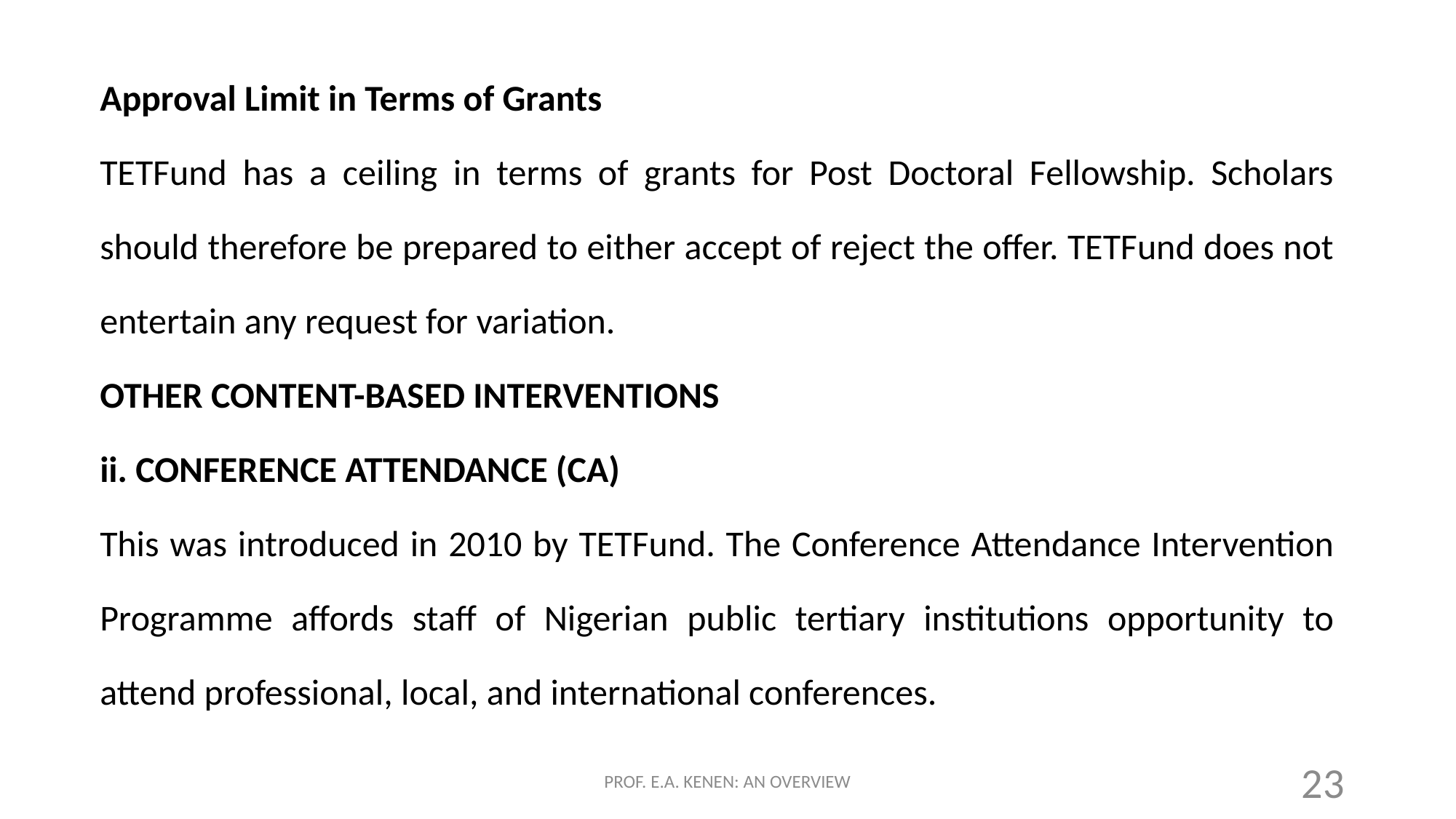

Approval Limit in Terms of Grants
TETFund has a ceiling in terms of grants for Post Doctoral Fellowship. Scholars should therefore be prepared to either accept of reject the offer. TETFund does not entertain any request for variation.
OTHER CONTENT-BASED INTERVENTIONS
ii. CONFERENCE ATTENDANCE (CA)
This was introduced in 2010 by TETFund. The Conference Attendance Intervention Programme affords staff of Nigerian public tertiary institutions opportunity to attend professional, local, and international conferences.
PROF. E.A. KENEN: AN OVERVIEW
23